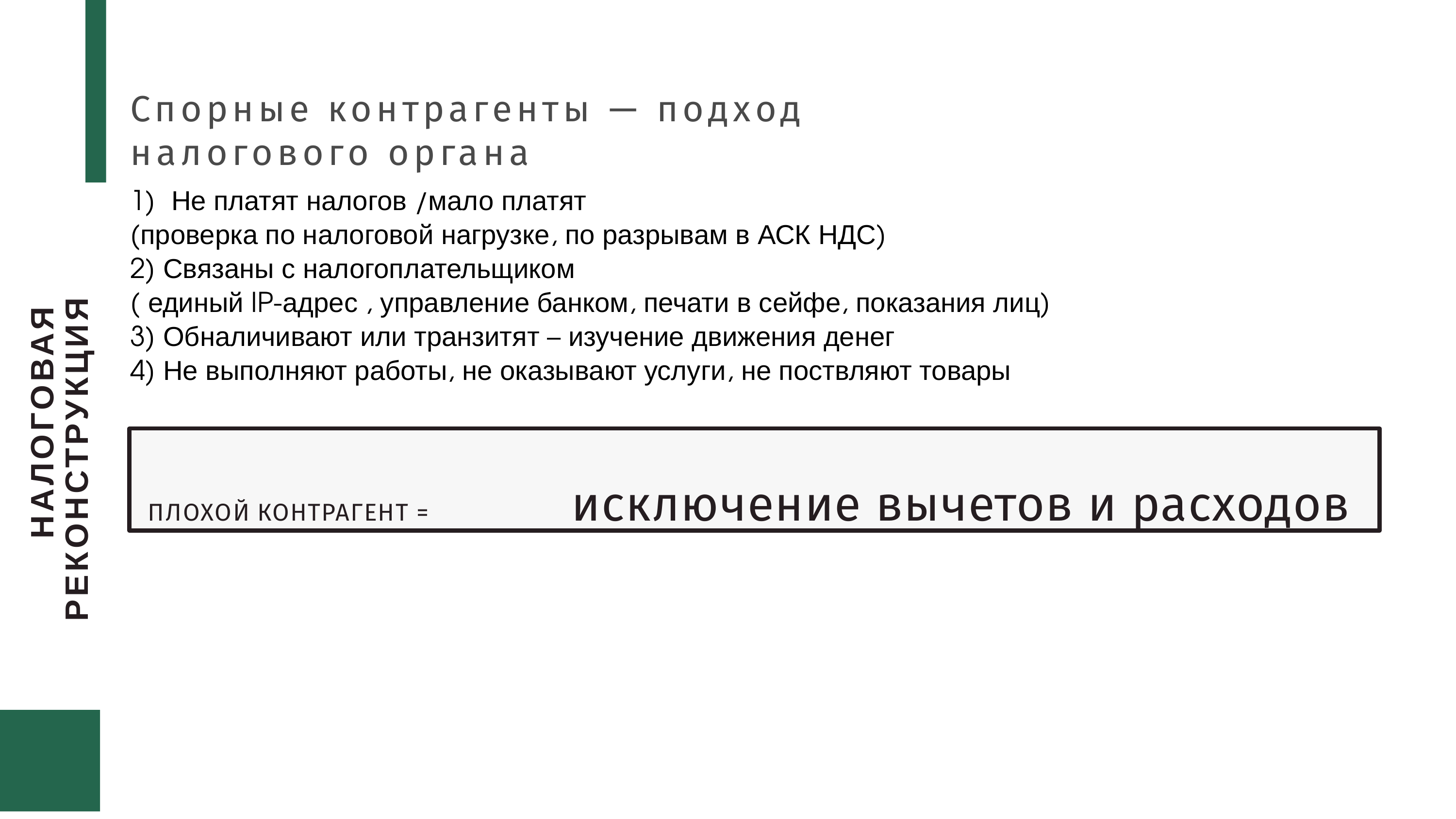

# Спорные контрагенты — подход налогового органа
Не платят налогов /мало платят
(проверка по налоговой нагрузке, по разрывам в АСК НДС)
2) Связаны с налогоплательщиком
( единый IP-адрес , управление банком, печати в сейфе, показания лиц)
3) Обналичивают или транзитят – изучение движения денег
4) Не выполняют работы, не оказывают услуги, не поствляют товары
НАЛОГОВАЯ  РЕКОНСТРУКЦИЯ

ПЛОХОЙ КОНТРАГЕНТ =	исключение вычетов и расходов